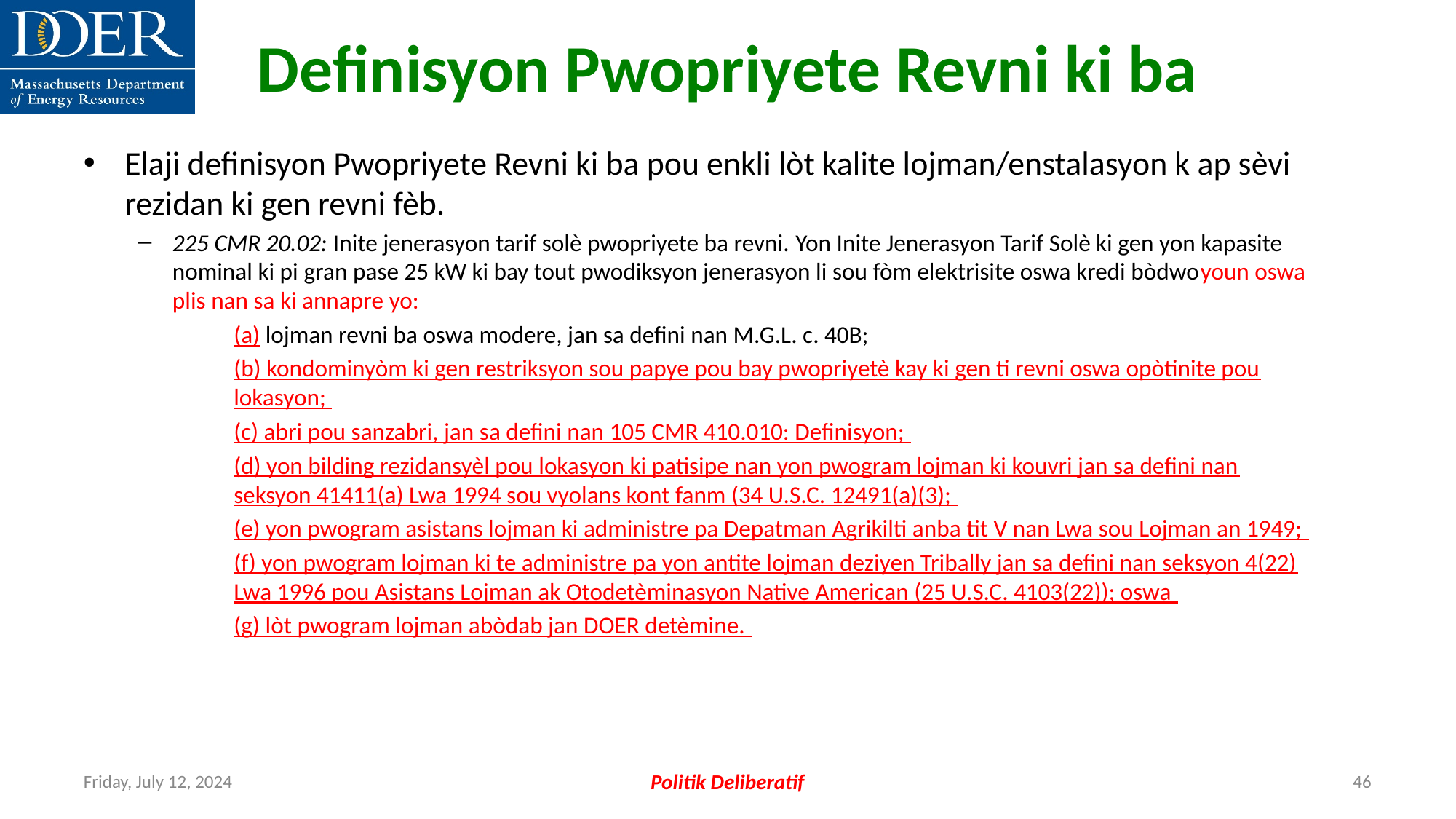

Definisyon Pwopriyete Revni ki ba
Elaji definisyon Pwopriyete Revni ki ba pou enkli lòt kalite lojman/enstalasyon k ap sèvi rezidan ki gen revni fèb.
225 CMR 20.02: Inite jenerasyon tarif solè pwopriyete ba revni. Yon Inite Jenerasyon Tarif Solè ki gen yon kapasite nominal ki pi gran pase 25 kW ki bay tout pwodiksyon jenerasyon li sou fòm elektrisite oswa kredi bòdwoyoun oswa plis nan sa ki annapre yo:
(a) lojman revni ba oswa modere, jan sa defini nan M.G.L. c. 40B;
(b) kondominyòm ki gen restriksyon sou papye pou bay pwopriyetè kay ki gen ti revni oswa opòtinite pou lokasyon;
(c) abri pou sanzabri, jan sa defini nan 105 CMR 410.010: Definisyon;
(d) yon bilding rezidansyèl pou lokasyon ki patisipe nan yon pwogram lojman ki kouvri jan sa defini nan seksyon 41411(a) Lwa 1994 sou vyolans kont fanm (34 U.S.C. 12491(a)(3);
(e) yon pwogram asistans lojman ki administre pa Depatman Agrikilti anba tit V nan Lwa sou Lojman an 1949;
(f) yon pwogram lojman ki te administre pa yon antite lojman deziyen Tribally jan sa defini nan seksyon 4(22) Lwa 1996 pou Asistans Lojman ak Otodetèminasyon Native American (25 U.S.C. 4103(22)); oswa
(g) lòt pwogram lojman abòdab jan DOER detèmine.

Friday, July 12, 2024
Politik Deliberatif
46